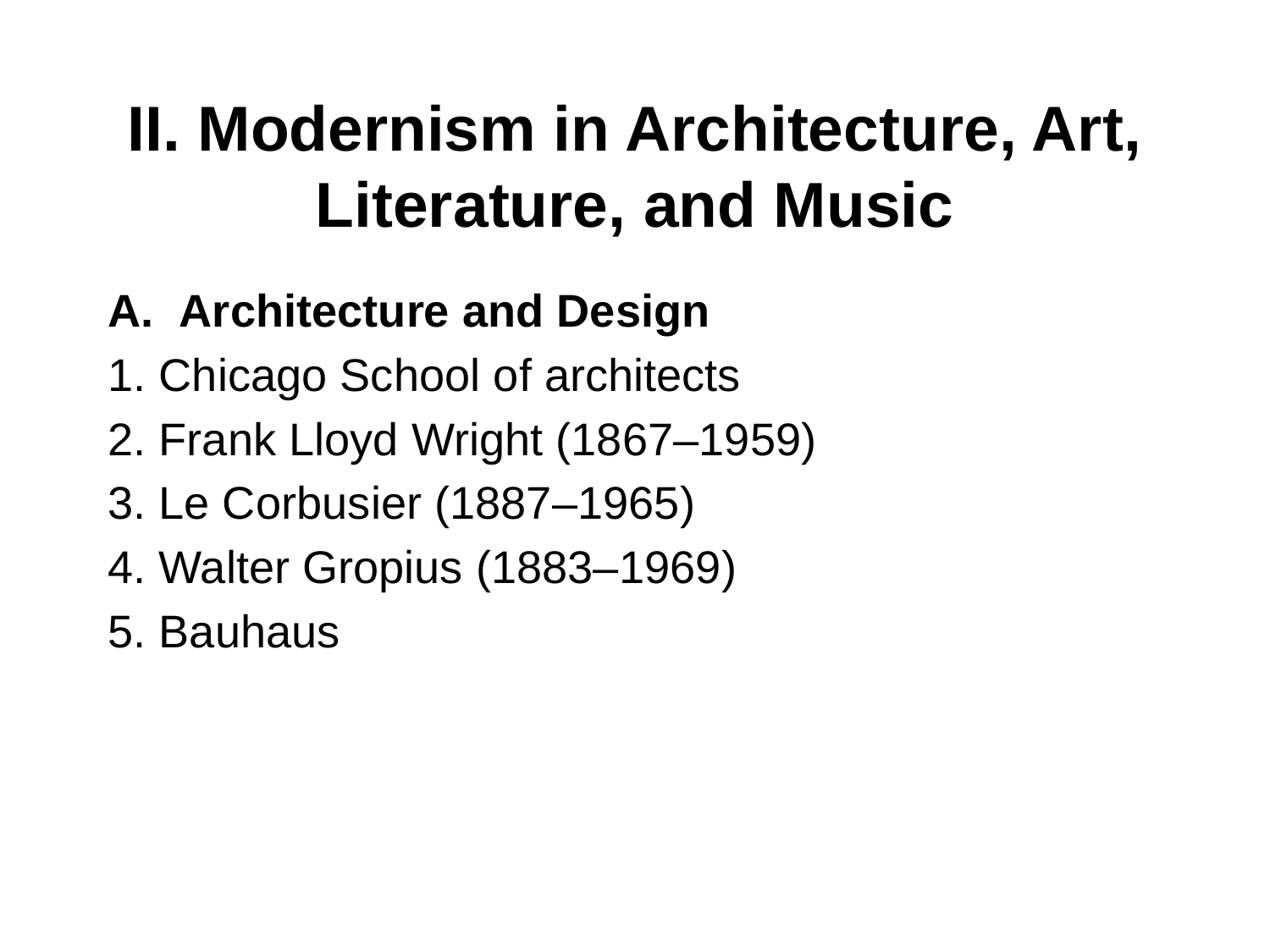

# II. Modernism in Architecture, Art, Literature, and Music
Architecture and Design
1. Chicago School of architects
2. Frank Lloyd Wright (1867–1959)
3. Le Corbusier (1887–1965)
4. Walter Gropius (1883–1969)
5. Bauhaus